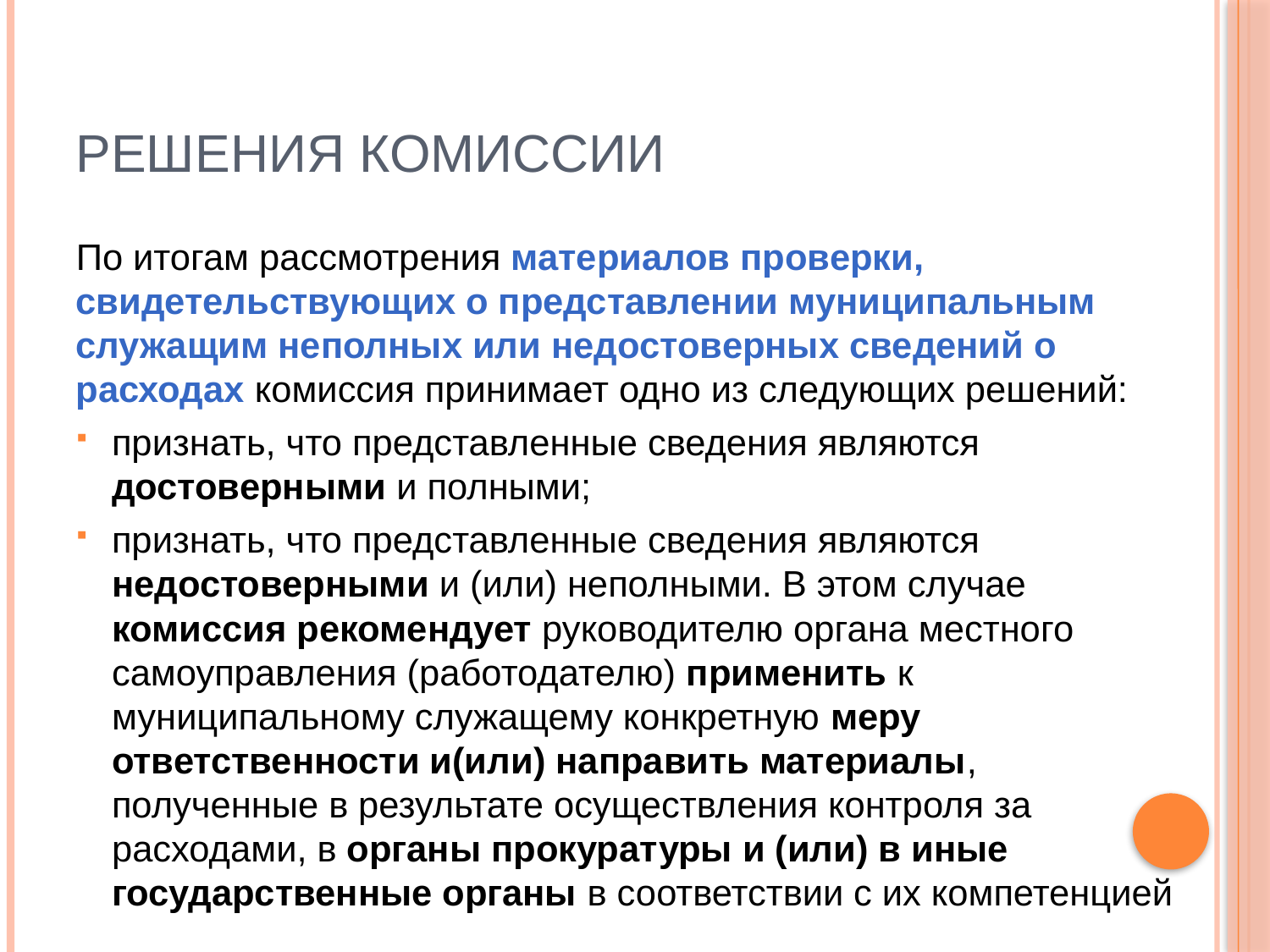

# Решения комиссии
По итогам рассмотрения материалов проверки, свидетельствующих о представлении муниципальным служащим неполных или недостоверных сведений о расходах комиссия принимает одно из следующих решений:
признать, что представленные сведения являются достоверными и полными;
признать, что представленные сведения являются недостоверными и (или) неполными. В этом случае комиссия рекомендует руководителю органа местного самоуправления (работодателю) применить к муниципальному служащему конкретную меру ответственности и(или) направить материалы, полученные в результате осуществления контроля за расходами, в органы прокуратуры и (или) в иные государственные органы в соответствии с их компетенцией